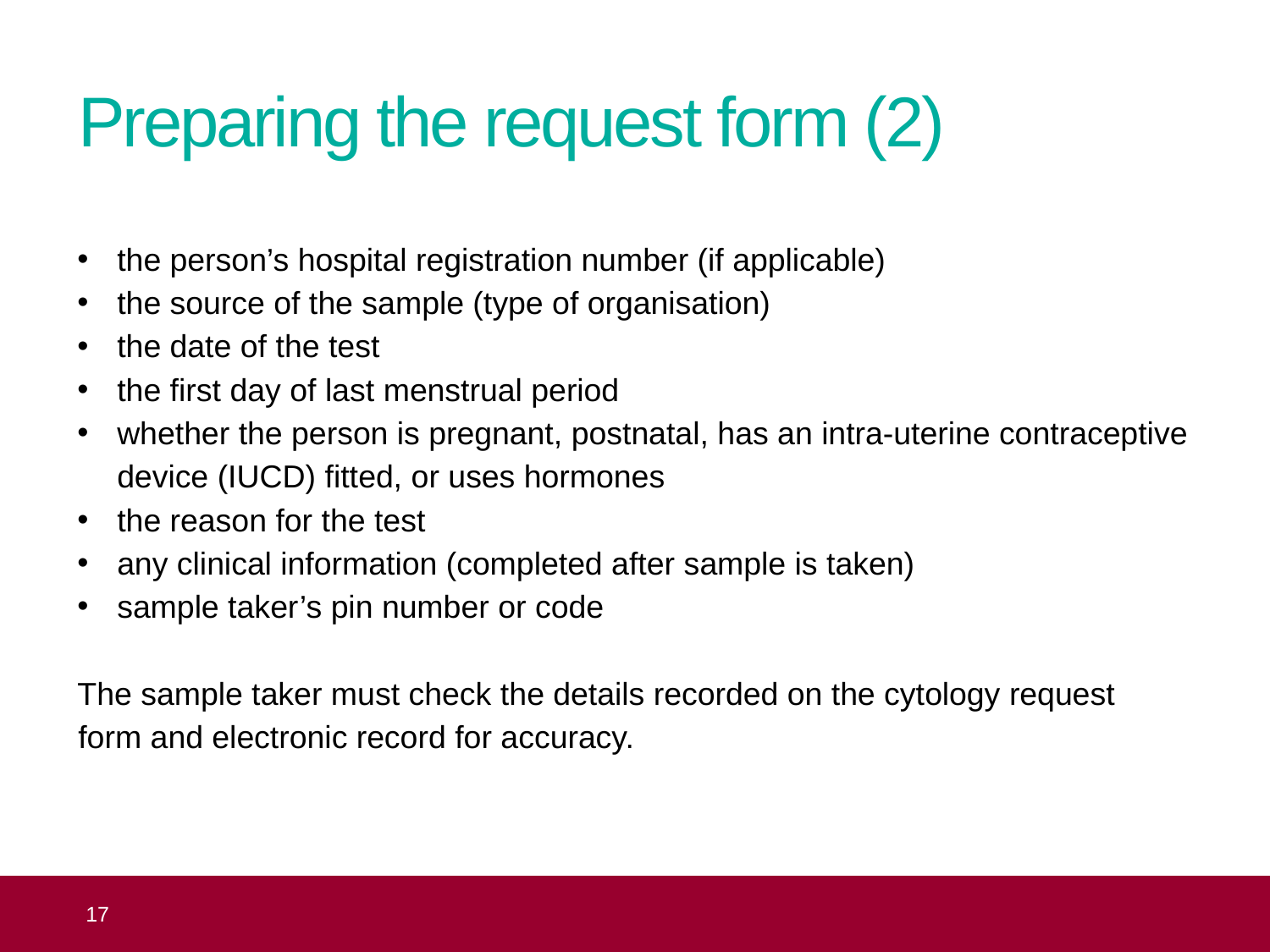

# Preparing the request form (2)

the person’s hospital registration number (if applicable)
the source of the sample (type of organisation)
the date of the test
the first day of last menstrual period
whether the person is pregnant, postnatal, has an intra-uterine contraceptive device (IUCD) fitted, or uses hormones
the reason for the test
any clinical information (completed after sample is taken)
sample taker’s pin number or code

The sample taker must check the details recorded on the cytology request
form and electronic record for accuracy.

  17
Topic 8: the practical aspects of taking cervical samples